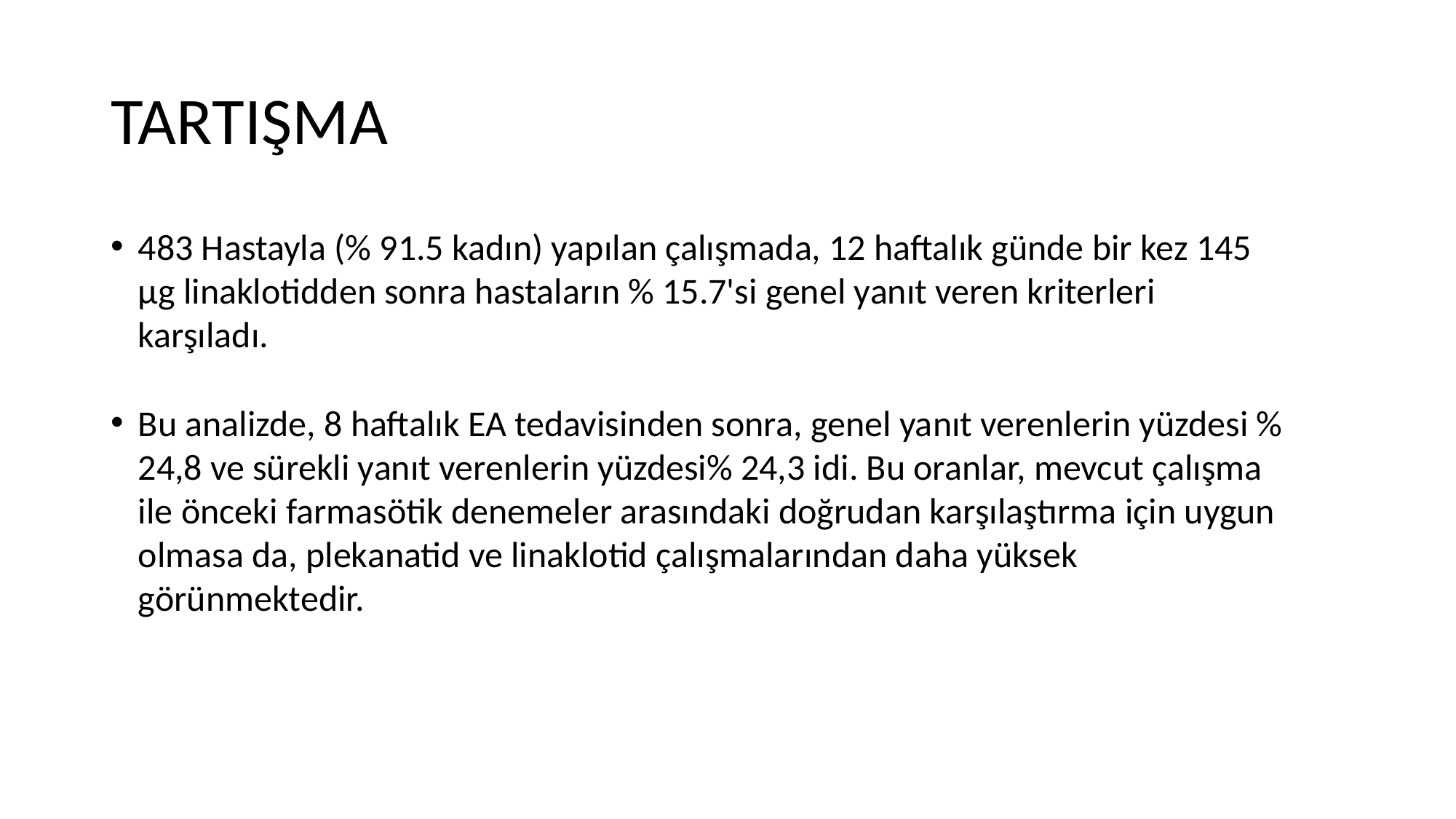

# TARTIŞMA
483 Hastayla (% 91.5 kadın) yapılan çalışmada, 12 haftalık günde bir kez 145 µg linaklotidden sonra hastaların % 15.7'si genel yanıt veren kriterleri karşıladı.
Bu analizde, 8 haftalık EA tedavisinden sonra, genel yanıt verenlerin yüzdesi % 24,8 ve sürekli yanıt verenlerin yüzdesi% 24,3 idi. Bu oranlar, mevcut çalışma ile önceki farmasötik denemeler arasındaki doğrudan karşılaştırma için uygun olmasa da, plekanatid ve linaklotid çalışmalarından daha yüksek görünmektedir.